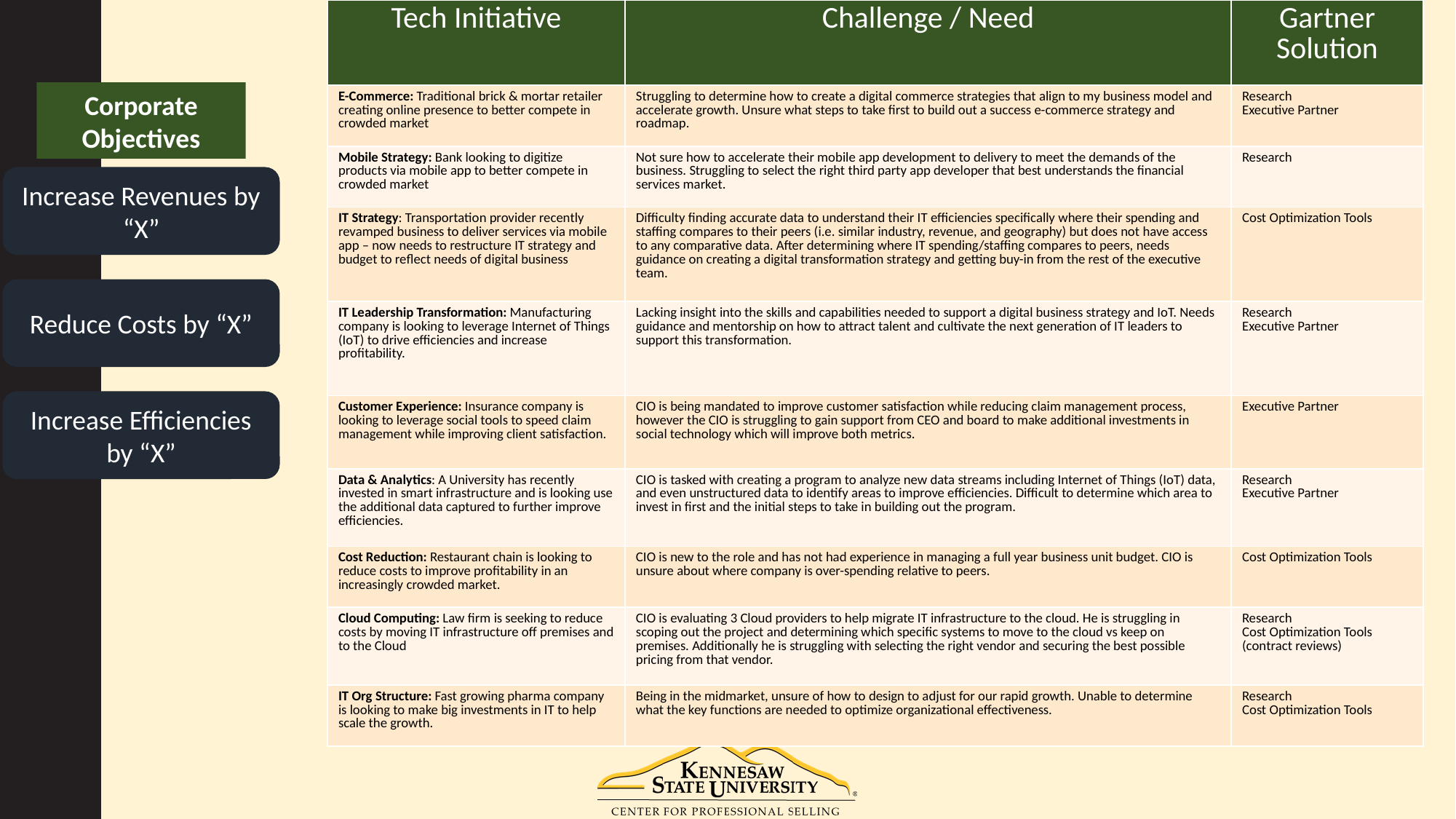

| Tech Initiative | Challenge / Need | Gartner Solution |
| --- | --- | --- |
| E-Commerce: Traditional brick & mortar retailer creating online presence to better compete in crowded market | Struggling to determine how to create a digital commerce strategies that align to my business model and accelerate growth. Unsure what steps to take first to build out a success e-commerce strategy and roadmap. | Research Executive Partner |
| Mobile Strategy: Bank looking to digitize products via mobile app to better compete in crowded market | Not sure how to accelerate their mobile app development to delivery to meet the demands of the business. Struggling to select the right third party app developer that best understands the financial services market. | Research |
| IT Strategy: Transportation provider recently revamped business to deliver services via mobile app – now needs to restructure IT strategy and budget to reflect needs of digital business | Difficulty finding accurate data to understand their IT efficiencies specifically where their spending and staffing compares to their peers (i.e. similar industry, revenue, and geography) but does not have access to any comparative data. After determining where IT spending/staffing compares to peers, needs guidance on creating a digital transformation strategy and getting buy-in from the rest of the executive team. | Cost Optimization Tools |
| IT Leadership Transformation: Manufacturing company is looking to leverage Internet of Things (IoT) to drive efficiencies and increase profitability. | Lacking insight into the skills and capabilities needed to support a digital business strategy and IoT. Needs guidance and mentorship on how to attract talent and cultivate the next generation of IT leaders to support this transformation. | Research Executive Partner |
| Customer Experience: Insurance company is looking to leverage social tools to speed claim management while improving client satisfaction. | CIO is being mandated to improve customer satisfaction while reducing claim management process, however the CIO is struggling to gain support from CEO and board to make additional investments in social technology which will improve both metrics. | Executive Partner |
| Data & Analytics: A University has recently invested in smart infrastructure and is looking use the additional data captured to further improve efficiencies. | CIO is tasked with creating a program to analyze new data streams including Internet of Things (IoT) data, and even unstructured data to identify areas to improve efficiencies. Difficult to determine which area to invest in first and the initial steps to take in building out the program. | Research Executive Partner |
| Cost Reduction: Restaurant chain is looking to reduce costs to improve profitability in an increasingly crowded market. | CIO is new to the role and has not had experience in managing a full year business unit budget. CIO is unsure about where company is over-spending relative to peers. | Cost Optimization Tools |
| Cloud Computing: Law firm is seeking to reduce costs by moving IT infrastructure off premises and to the Cloud | CIO is evaluating 3 Cloud providers to help migrate IT infrastructure to the cloud. He is struggling in scoping out the project and determining which specific systems to move to the cloud vs keep on premises. Additionally he is struggling with selecting the right vendor and securing the best possible pricing from that vendor. | Research Cost Optimization Tools (contract reviews) |
| IT Org Structure: Fast growing pharma company is looking to make big investments in IT to help scale the growth. | Being in the midmarket, unsure of how to design to adjust for our rapid growth. Unable to determine what the key functions are needed to optimize organizational effectiveness. | Research Cost Optimization Tools |
Corporate Objectives
Increase Revenues by “X”
Reduce Costs by “X”
Increase Efficiencies by “X”